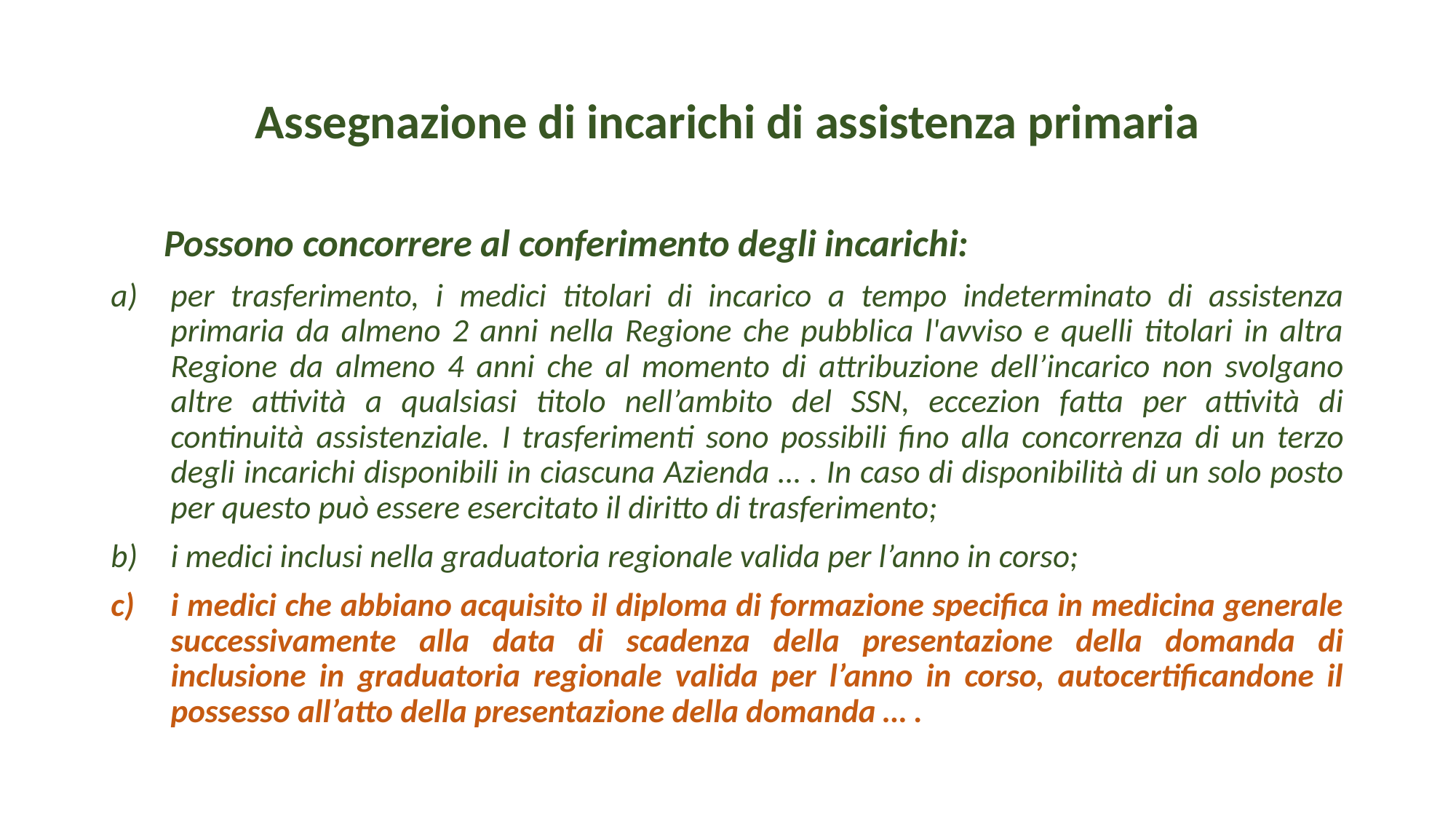

# Assegnazione di incarichi di assistenza primaria
Possono concorrere al conferimento degli incarichi:
per trasferimento, i medici titolari di incarico a tempo indeterminato di assistenza primaria da almeno 2 anni nella Regione che pubblica l'avviso e quelli titolari in altra Regione da almeno 4 anni che al momento di attribuzione dell’incarico non svolgano altre attività a qualsiasi titolo nell’ambito del SSN, eccezion fatta per attività di continuità assistenziale. I trasferimenti sono possibili fino alla concorrenza di un terzo degli incarichi disponibili in ciascuna Azienda … . In caso di disponibilità di un solo posto per questo può essere esercitato il diritto di trasferimento;
i medici inclusi nella graduatoria regionale valida per l’anno in corso;
i medici che abbiano acquisito il diploma di formazione specifica in medicina generale successivamente alla data di scadenza della presentazione della domanda di inclusione in graduatoria regionale valida per l’anno in corso, autocertificandone il possesso all’atto della presentazione della domanda … .